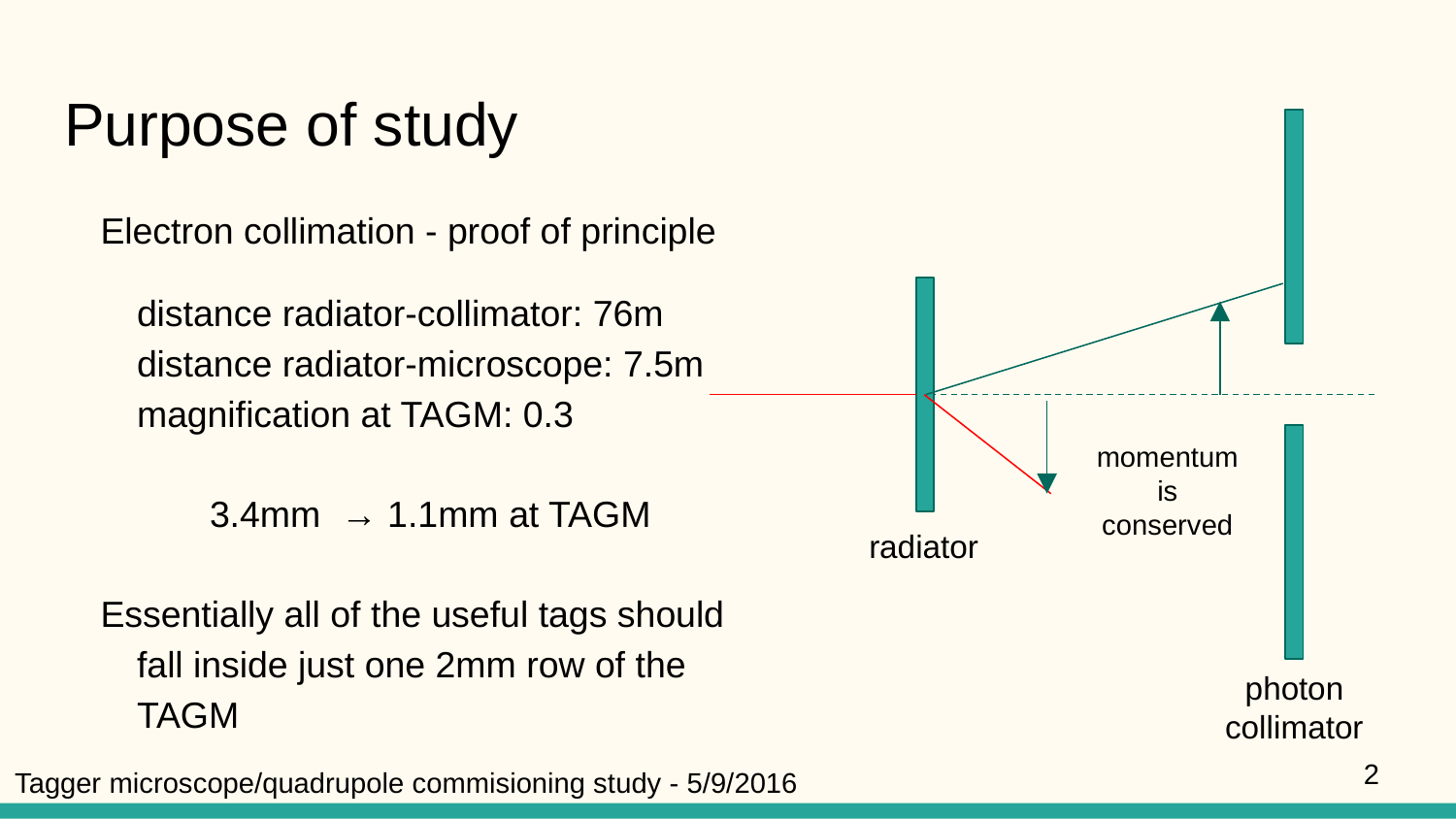

# Purpose of study

Electron collimation - proof of principle
distance radiator-collimator: 76m
distance radiator-microscope: 7.5m
magnification at TAGM: 0.3

3.4mm  → 1.1mm at TAGM

Essentially all of the useful tags should fall inside just one 2mm row of the TAGM

momentum is conserved

radiator
photon collimator
2